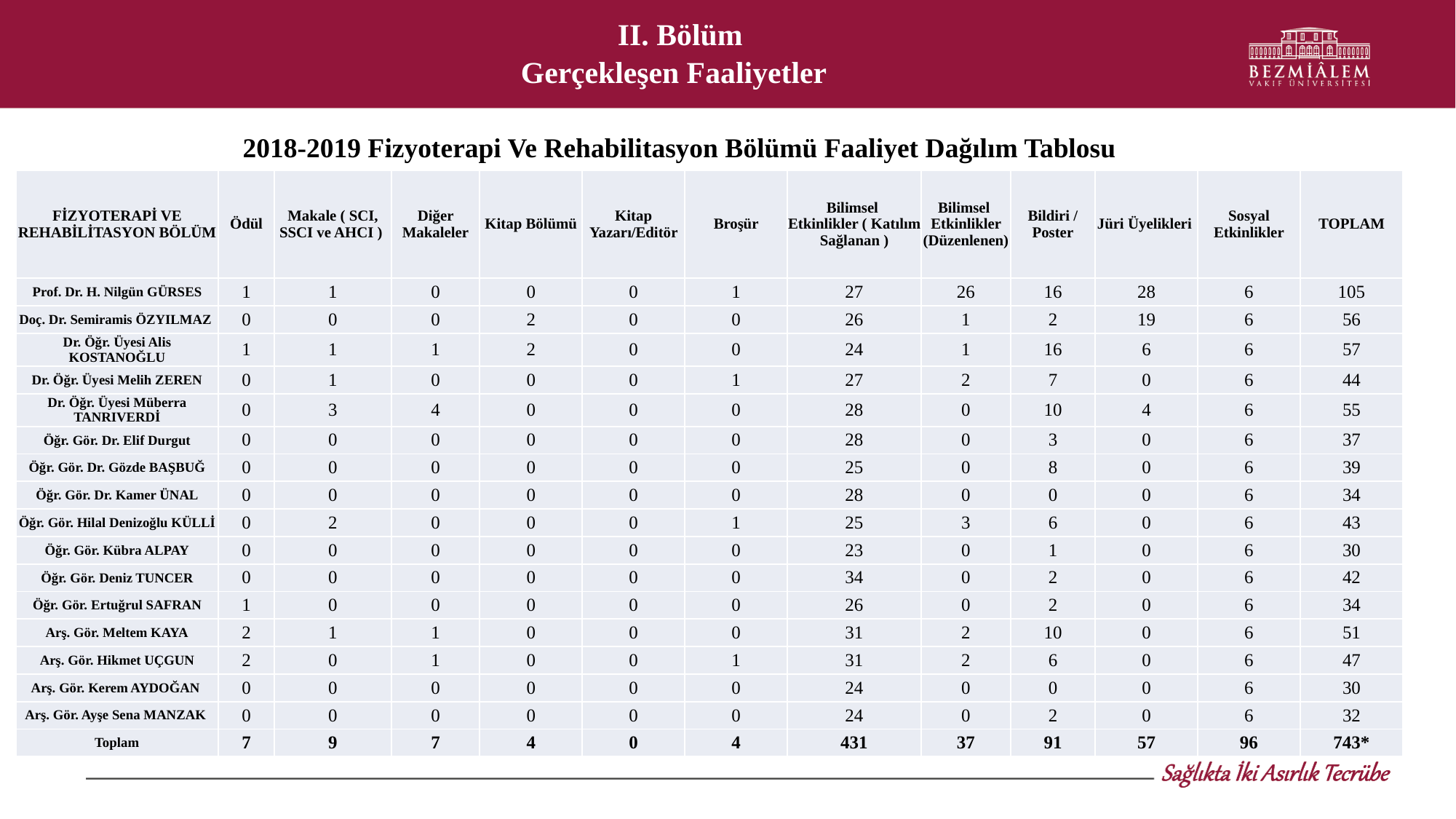

II. Bölüm
Gerçekleşen Faaliyetler
2018-2019 Fizyoterapi Ve Rehabilitasyon Bölümü Faaliyet Dağılım Tablosu

| FİZYOTERAPİ VE REHABİLİTASYON BÖLÜM | Ödül | Makale ( SCI, SSCI ve AHCI ) | Diğer Makaleler | Kitap Bölümü | Kitap Yazarı/Editör | Broşür | Bilimsel Etkinlikler ( Katılım Sağlanan ) | Bilimsel Etkinlikler (Düzenlenen) | Bildiri / Poster | Jüri Üyelikleri | Sosyal Etkinlikler | TOPLAM |
| --- | --- | --- | --- | --- | --- | --- | --- | --- | --- | --- | --- | --- |
| Prof. Dr. H. Nilgün GÜRSES | 1 | 1 | 0 | 0 | 0 | 1 | 27 | 26 | 16 | 28 | 6 | 105 |
| Doç. Dr. Semiramis ÖZYILMAZ | 0 | 0 | 0 | 2 | 0 | 0 | 26 | 1 | 2 | 19 | 6 | 56 |
| Dr. Öğr. Üyesi Alis KOSTANOĞLU | 1 | 1 | 1 | 2 | 0 | 0 | 24 | 1 | 16 | 6 | 6 | 57 |
| Dr. Öğr. Üyesi Melih ZEREN | 0 | 1 | 0 | 0 | 0 | 1 | 27 | 2 | 7 | 0 | 6 | 44 |
| Dr. Öğr. Üyesi Müberra TANRIVERDİ | 0 | 3 | 4 | 0 | 0 | 0 | 28 | 0 | 10 | 4 | 6 | 55 |
| Öğr. Gör. Dr. Elif Durgut | 0 | 0 | 0 | 0 | 0 | 0 | 28 | 0 | 3 | 0 | 6 | 37 |
| Öğr. Gör. Dr. Gözde BAŞBUĞ | 0 | 0 | 0 | 0 | 0 | 0 | 25 | 0 | 8 | 0 | 6 | 39 |
| Öğr. Gör. Dr. Kamer ÜNAL | 0 | 0 | 0 | 0 | 0 | 0 | 28 | 0 | 0 | 0 | 6 | 34 |
| Öğr. Gör. Hilal Denizoğlu KÜLLİ | 0 | 2 | 0 | 0 | 0 | 1 | 25 | 3 | 6 | 0 | 6 | 43 |
| Öğr. Gör. Kübra ALPAY | 0 | 0 | 0 | 0 | 0 | 0 | 23 | 0 | 1 | 0 | 6 | 30 |
| Öğr. Gör. Deniz TUNCER | 0 | 0 | 0 | 0 | 0 | 0 | 34 | 0 | 2 | 0 | 6 | 42 |
| Öğr. Gör. Ertuğrul SAFRAN | 1 | 0 | 0 | 0 | 0 | 0 | 26 | 0 | 2 | 0 | 6 | 34 |
| Arş. Gör. Meltem KAYA | 2 | 1 | 1 | 0 | 0 | 0 | 31 | 2 | 10 | 0 | 6 | 51 |
| Arş. Gör. Hikmet UÇGUN | 2 | 0 | 1 | 0 | 0 | 1 | 31 | 2 | 6 | 0 | 6 | 47 |
| Arş. Gör. Kerem AYDOĞAN | 0 | 0 | 0 | 0 | 0 | 0 | 24 | 0 | 0 | 0 | 6 | 30 |
| Arş. Gör. Ayşe Sena MANZAK | 0 | 0 | 0 | 0 | 0 | 0 | 24 | 0 | 2 | 0 | 6 | 32 |
| Toplam | 7 | 9 | 7 | 4 | 0 | 4 | 431 | 37 | 91 | 57 | 96 | 743\* |